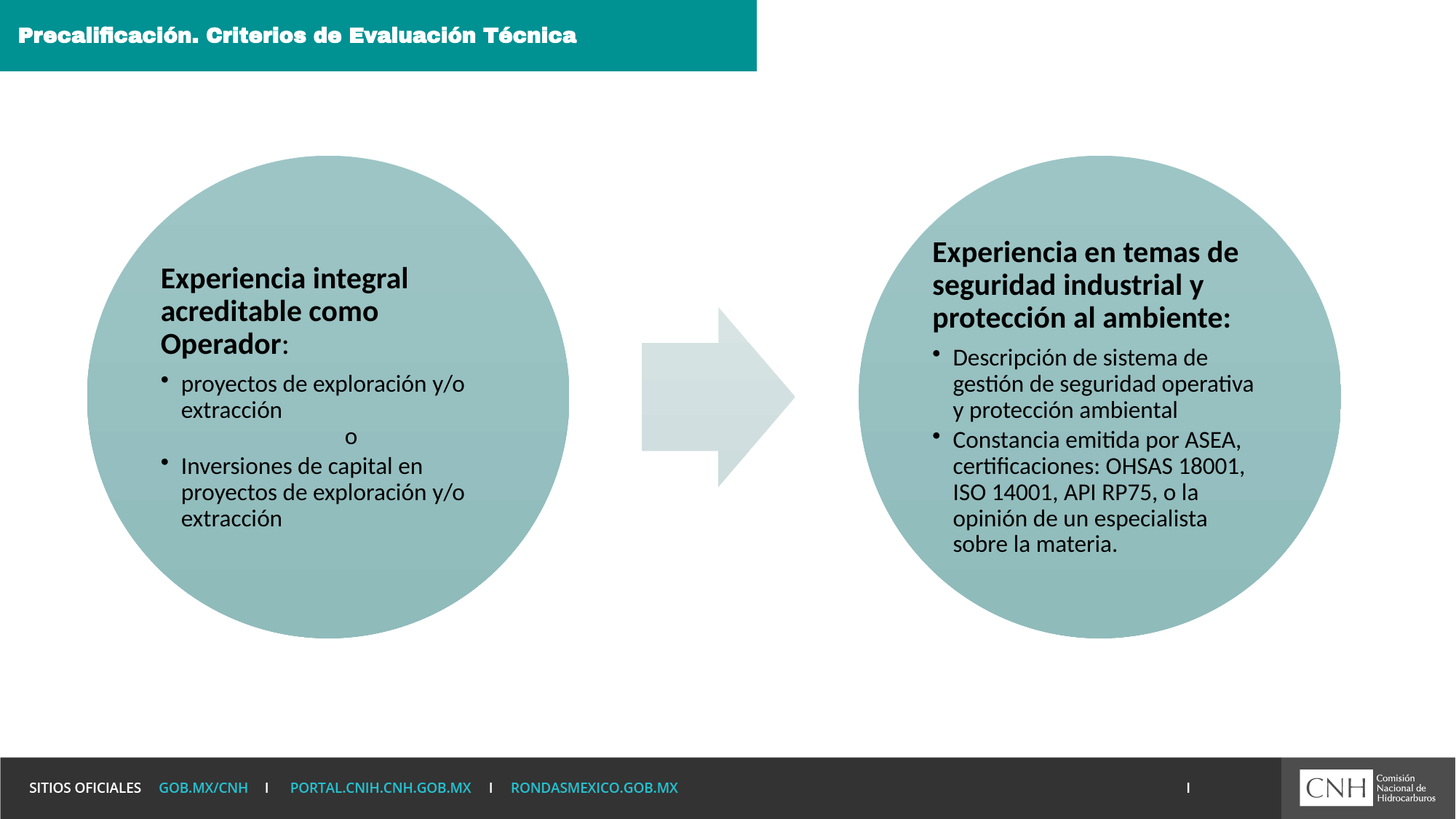

# Precalificación. Criterios de Evaluación Técnica
Experiencia integral acreditable como Operador:
proyectos de exploración y/o extracción                                                	          o
Inversiones de capital en proyectos de exploración y/o extracción

Experiencia en temas de seguridad industrial y protección al ambiente:
Descripción de sistema de gestión de seguridad operativa y protección ambiental
Constancia emitida por ASEA, certificaciones: OHSAS 18001, ISO 14001, API RP75, o la opinión de un especialista sobre la materia.